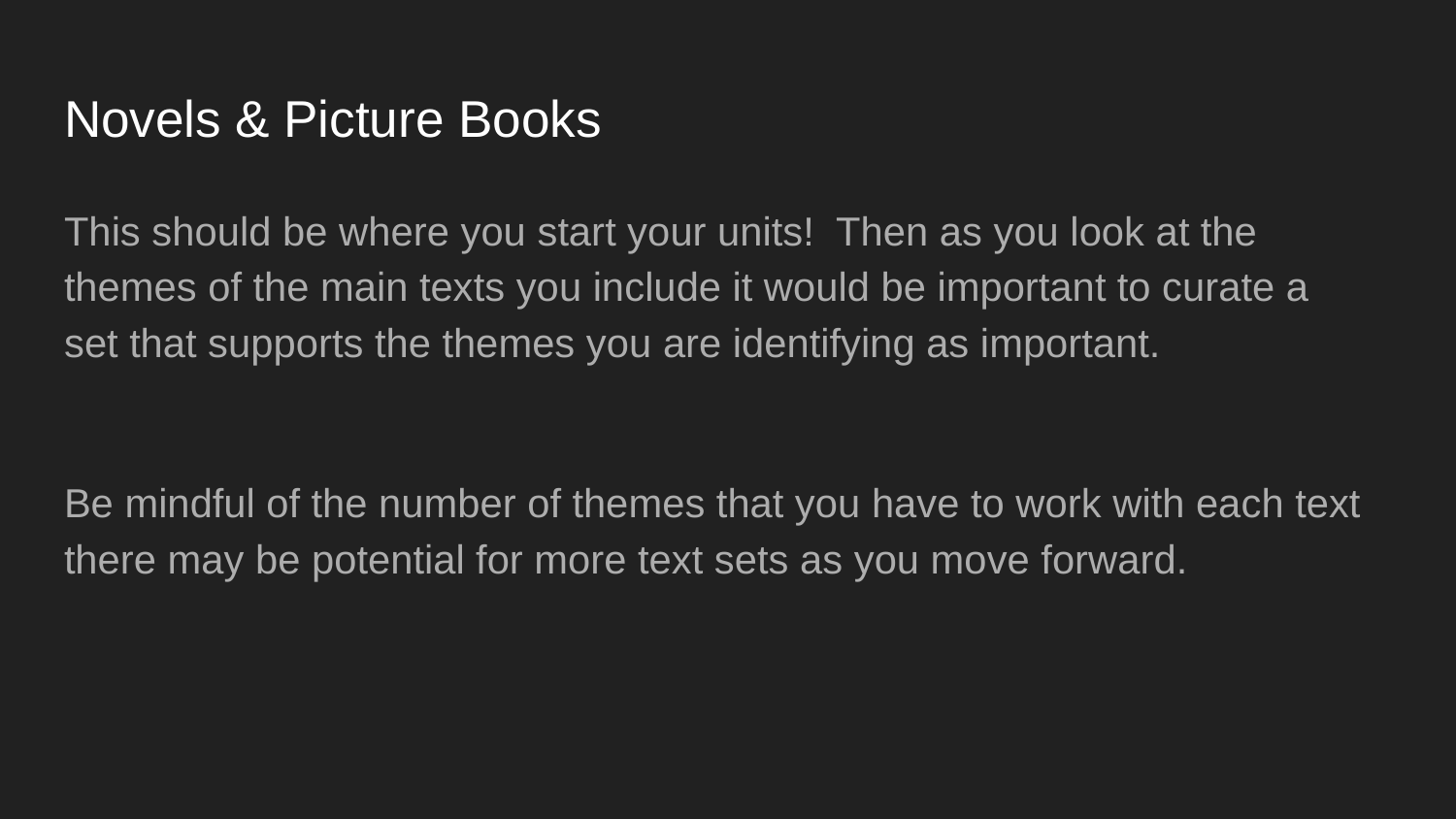

# Novels & Picture Books
This should be where you start your units!  Then as you look at the themes of the main texts you include it would be important to curate a set that supports the themes you are identifying as important.

Be mindful of the number of themes that you have to work with each text there may be potential for more text sets as you move forward.